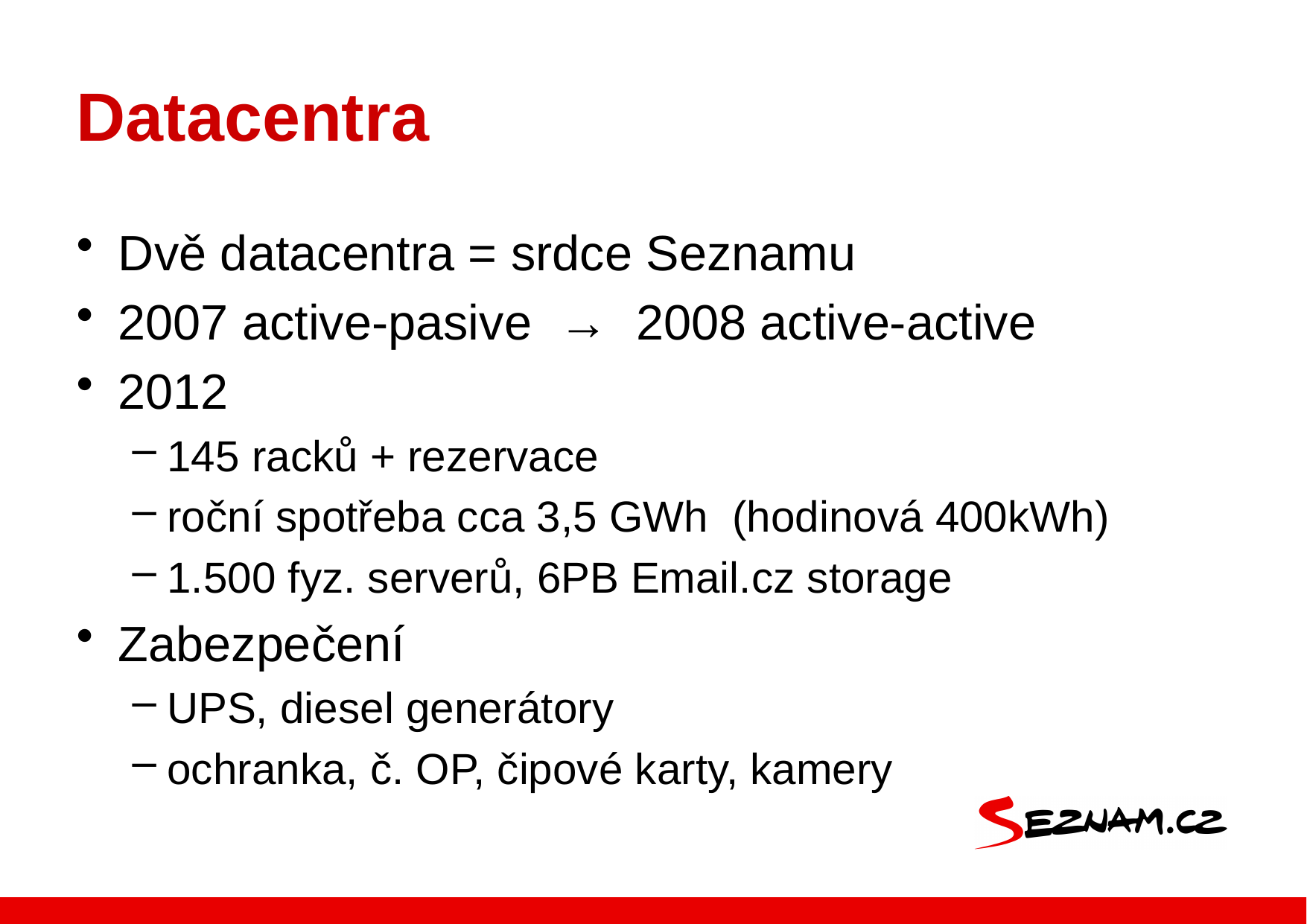

# Datacentra
Dvě datacentra = srdce Seznamu
2007 active-pasive  →  2008 active-active
2012
145 racků + rezervace
roční spotřeba cca 3,5 GWh  (hodinová 400kWh)
1.500 fyz. serverů, 6PB Email.cz storage
Zabezpečení
UPS, diesel generátory
ochranka, č. OP, čipové karty, kamery